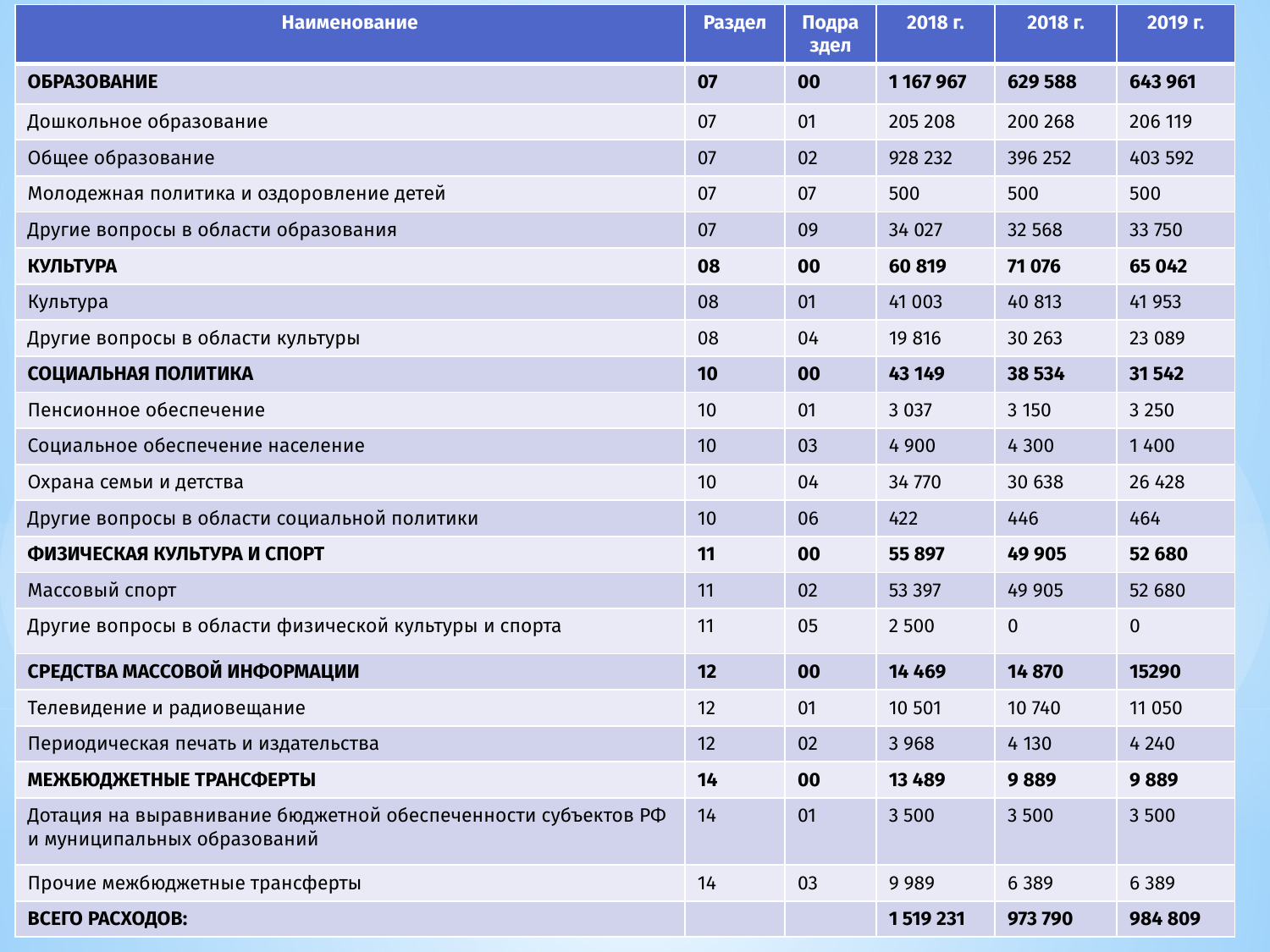

| Наименование | Раздел | Подраздел | 2018 г. | 2018 г. | 2019 г. |
| --- | --- | --- | --- | --- | --- |
| ОБРАЗОВАНИЕ | 07 | 00 | 1 167 967 | 629 588 | 643 961 |
| Дошкольное образование | 07 | 01 | 205 208 | 200 268 | 206 119 |
| Общее образование | 07 | 02 | 928 232 | 396 252 | 403 592 |
| Молодежная политика и оздоровление детей | 07 | 07 | 500 | 500 | 500 |
| Другие вопросы в области образования | 07 | 09 | 34 027 | 32 568 | 33 750 |
| КУЛЬТУРА | 08 | 00 | 60 819 | 71 076 | 65 042 |
| Культура | 08 | 01 | 41 003 | 40 813 | 41 953 |
| Другие вопросы в области культуры | 08 | 04 | 19 816 | 30 263 | 23 089 |
| СОЦИАЛЬНАЯ ПОЛИТИКА | 10 | 00 | 43 149 | 38 534 | 31 542 |
| Пенсионное обеспечение | 10 | 01 | 3 037 | 3 150 | 3 250 |
| Социальное обеспечение население | 10 | 03 | 4 900 | 4 300 | 1 400 |
| Охрана семьи и детства | 10 | 04 | 34 770 | 30 638 | 26 428 |
| Другие вопросы в области социальной политики | 10 | 06 | 422 | 446 | 464 |
| ФИЗИЧЕСКАЯ КУЛЬТУРА И СПОРТ | 11 | 00 | 55 897 | 49 905 | 52 680 |
| Массовый спорт | 11 | 02 | 53 397 | 49 905 | 52 680 |
| Другие вопросы в области физической культуры и спорта | 11 | 05 | 2 500 | 0 | 0 |
| СРЕДСТВА МАССОВОЙ ИНФОРМАЦИИ | 12 | 00 | 14 469 | 14 870 | 15290 |
| Телевидение и радиовещание | 12 | 01 | 10 501 | 10 740 | 11 050 |
| Периодическая печать и издательства | 12 | 02 | 3 968 | 4 130 | 4 240 |
| МЕЖБЮДЖЕТНЫЕ ТРАНСФЕРТЫ | 14 | 00 | 13 489 | 9 889 | 9 889 |
| Дотация на выравнивание бюджетной обеспеченности субъектов РФ и муниципальных образований | 14 | 01 | 3 500 | 3 500 | 3 500 |
| Прочие межбюджетные трансферты | 14 | 03 | 9 989 | 6 389 | 6 389 |
| ВСЕГО РАСХОДОВ: |  |  | 1 519 231 | 973 790 | 984 809 |